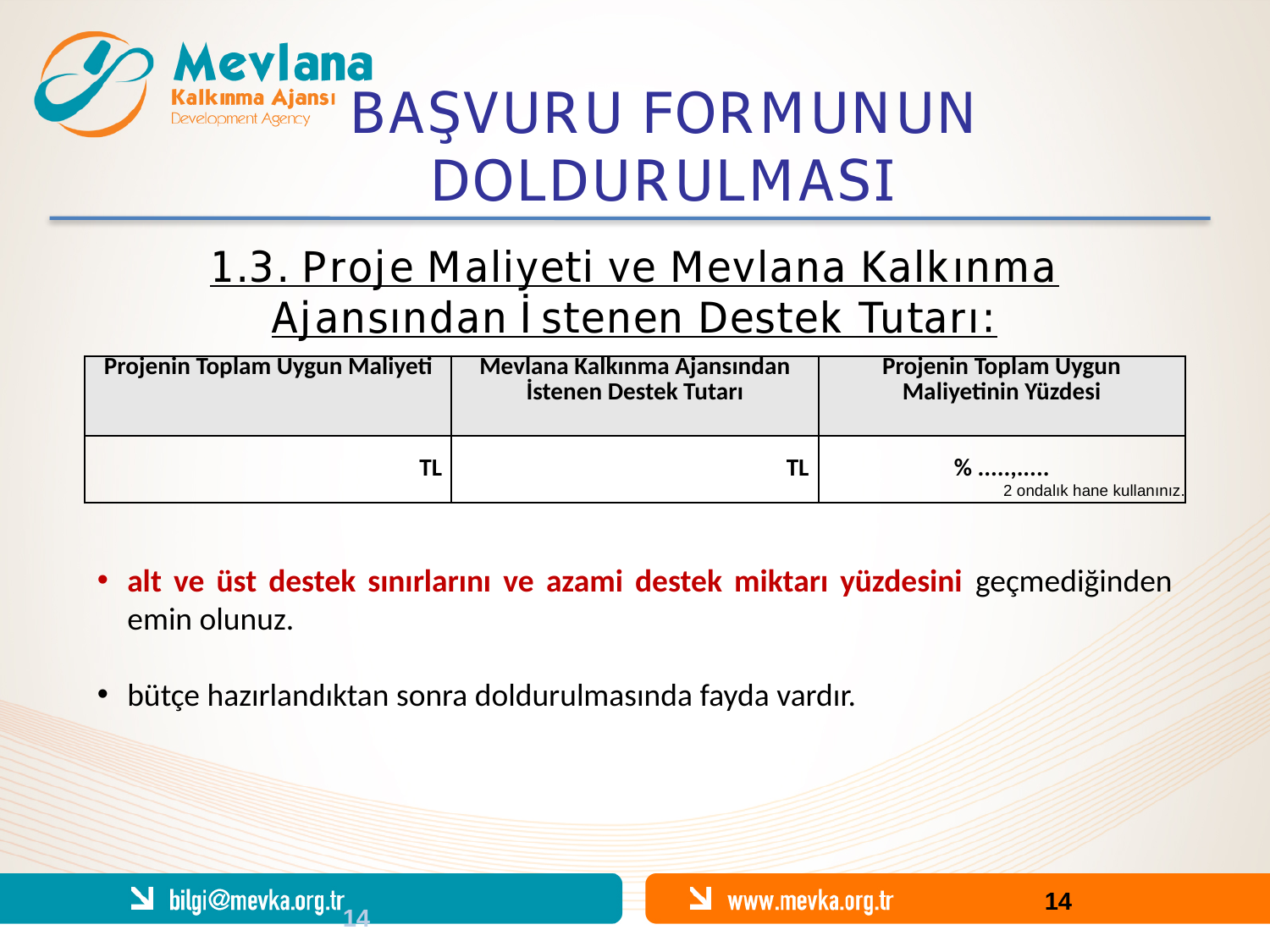

BAŞVURU FORMUNUN DOLDURULMASI

1.3. Proje Maliyeti ve Mevlana Kalkınma Ajansından İstenen Destek Tutarı:

| Projenin Toplam Uygun Maliyeti | Mevlana Kalkınma Ajansından İstenen Destek Tutarı | Projenin Toplam Uygun Maliyetinin Yüzdesi |
| --- | --- | --- |
| TL | TL | % .....,..... |
2 ondalık hane kullanınız.

alt ve üst destek sınırlarını ve azami destek miktarı yüzdesini geçmediğinden emin olunuz.

bütçe hazırlandıktan sonra doldurulmasında fayda vardır.
14
14